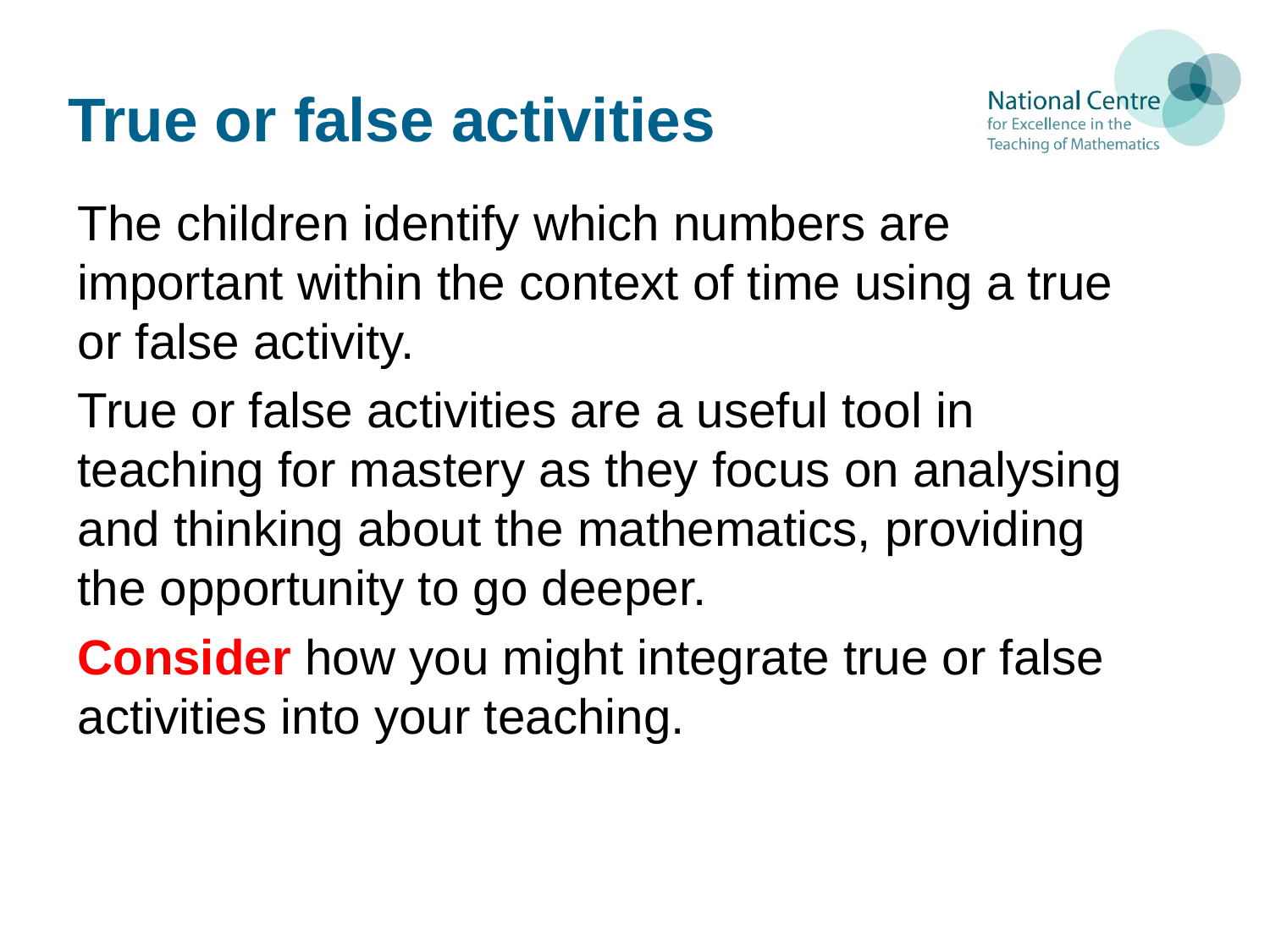

# True or false activities
The children identify which numbers are important within the context of time using a true or false activity.
True or false activities are a useful tool in teaching for mastery as they focus on analysing and thinking about the mathematics, providing the opportunity to go deeper.
Consider how you might integrate true or false activities into your teaching.